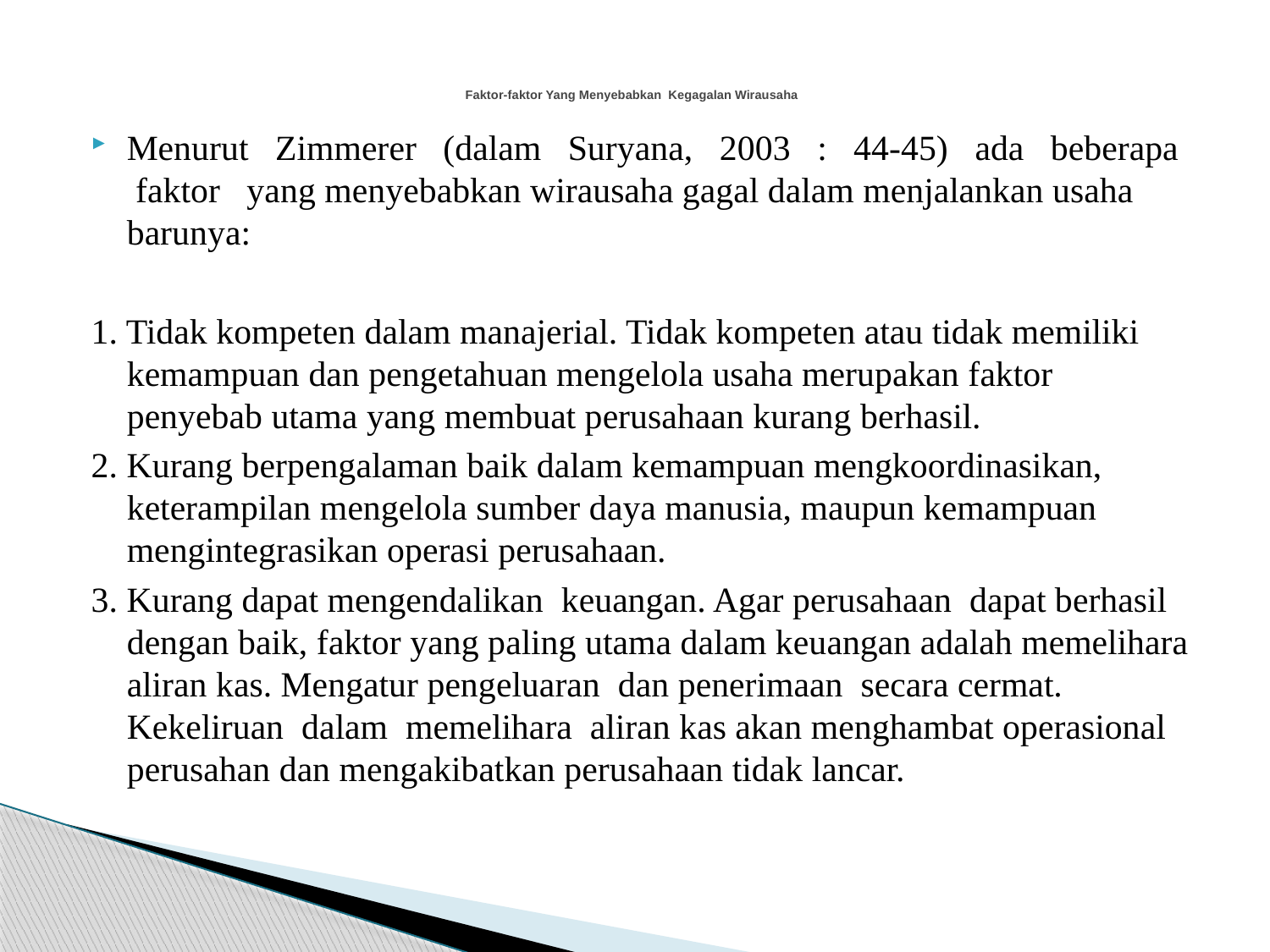

# Faktor-faktor Yang Menyebabkan  Kegagalan Wirausaha
Menurut   Zimmerer   (dalam   Suryana,   2003   :   44-45)   ada   beberapa   faktor   yang menyebabkan wirausaha gagal dalam menjalankan usaha barunya:

1. Tidak kompeten dalam manajerial. Tidak kompeten atau tidak memiliki kemampuan dan pengetahuan mengelola usaha merupakan faktor penyebab utama yang membuat perusahaan kurang berhasil.
2. Kurang berpengalaman baik dalam kemampuan mengkoordinasikan, keterampilan mengelola sumber daya manusia, maupun kemampuan mengintegrasikan operasi perusahaan.
3. Kurang dapat mengendalikan  keuangan. Agar perusahaan  dapat berhasil dengan baik, faktor yang paling utama dalam keuangan adalah memelihara aliran kas. Mengatur pengeluaran  dan penerimaan  secara cermat.  Kekeliruan  dalam  memelihara  aliran kas akan menghambat operasional perusahan dan mengakibatkan perusahaan tidak lancar.